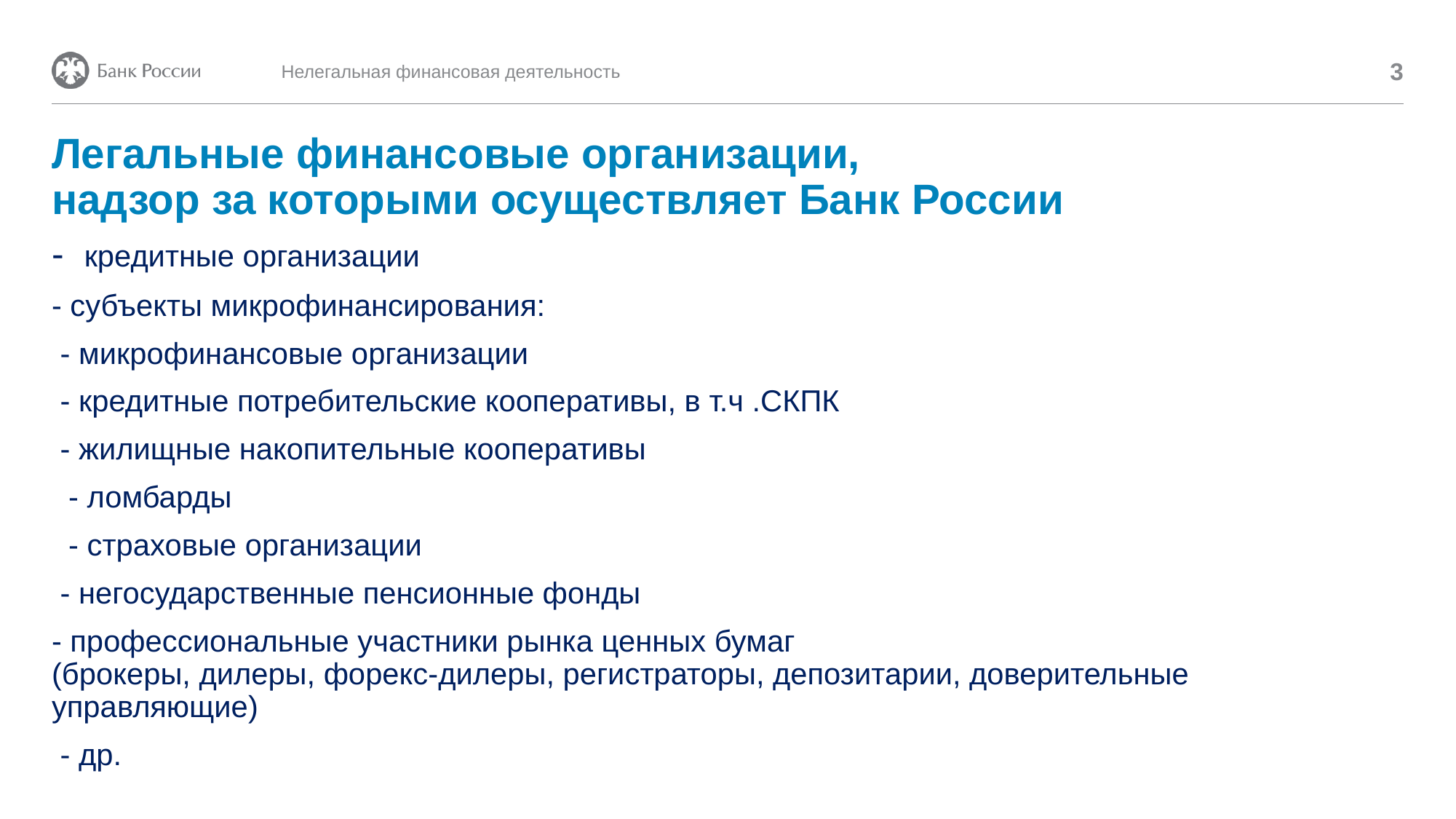

3
Нелегальная финансовая деятельность
# Легальные финансовые организации, надзор за которыми осуществляет Банк России
-  кредитные организации
- субъекты микрофинансирования:
 - микрофинансовые организации
 - кредитные потребительские кооперативы, в т.ч .СКПК
 - жилищные накопительные кооперативы
  - ломбарды
  - страховые организации
 - негосударственные пенсионные фонды
- профессиональные участники рынка ценных бумаг
(брокеры, дилеры, форекс-дилеры, регистраторы, депозитарии, доверительные управляющие)
 - др.